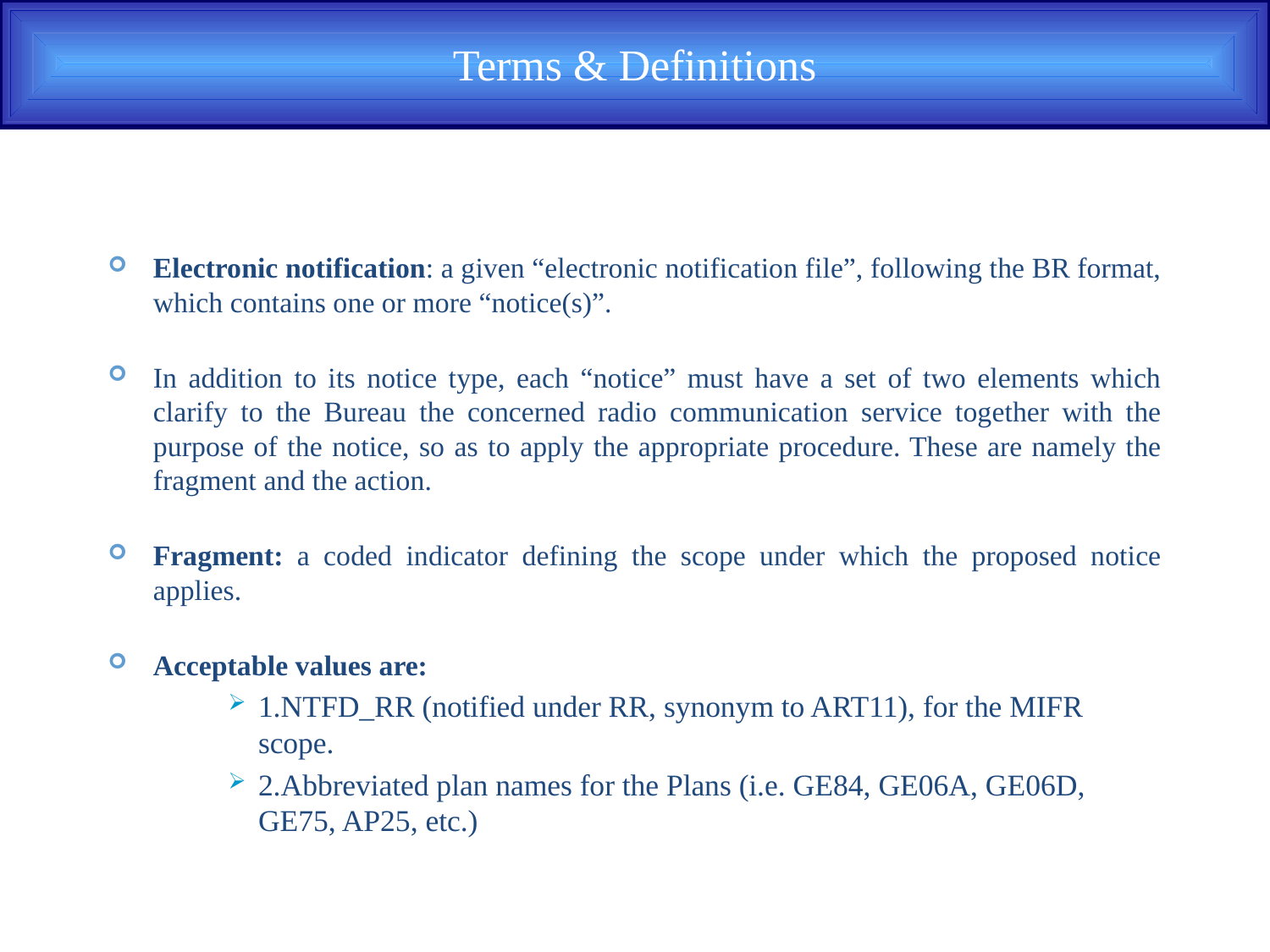

# Terms & Definitions
Electronic notification: a given “electronic notification file”, following the BR format, which contains one or more “notice(s)”.

In addition to its notice type, each “notice” must have a set of two elements which clarify to the Bureau the concerned radio communication service together with the purpose of the notice, so as to apply the appropriate procedure. These are namely the fragment and the action.

Fragment: a coded indicator defining the scope under which the proposed notice applies.

Acceptable values are:
1.NTFD_RR (notified under RR, synonym to ART11), for the MIFR 	scope.
2.Abbreviated plan names for the Plans (i.e. GE84, GE06A, GE06D, 	GE75, AP25, etc.)